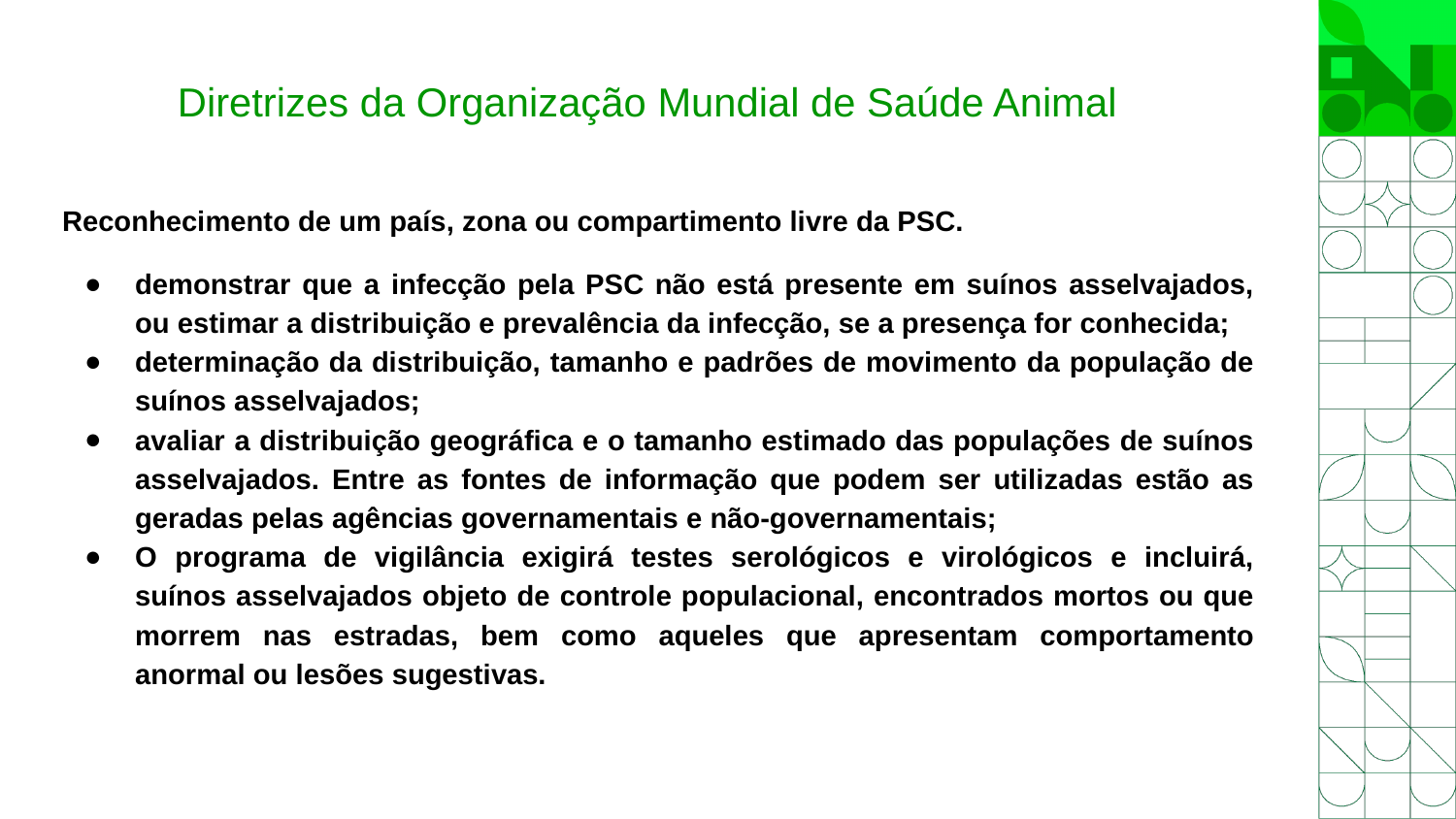

# Diretrizes da Organização Mundial de Saúde Animal
Reconhecimento de um país, zona ou compartimento livre da PSC.
demonstrar que a infecção pela PSC não está presente em suínos asselvajados, ou estimar a distribuição e prevalência da infecção, se a presença for conhecida;
determinação da distribuição, tamanho e padrões de movimento da população de suínos asselvajados;
avaliar a distribuição geográfica e o tamanho estimado das populações de suínos asselvajados. Entre as fontes de informação que podem ser utilizadas estão as geradas pelas agências governamentais e não-governamentais;
O programa de vigilância exigirá testes serológicos e virológicos e incluirá, suínos asselvajados objeto de controle populacional, encontrados mortos ou que morrem nas estradas, bem como aqueles que apresentam comportamento anormal ou lesões sugestivas.